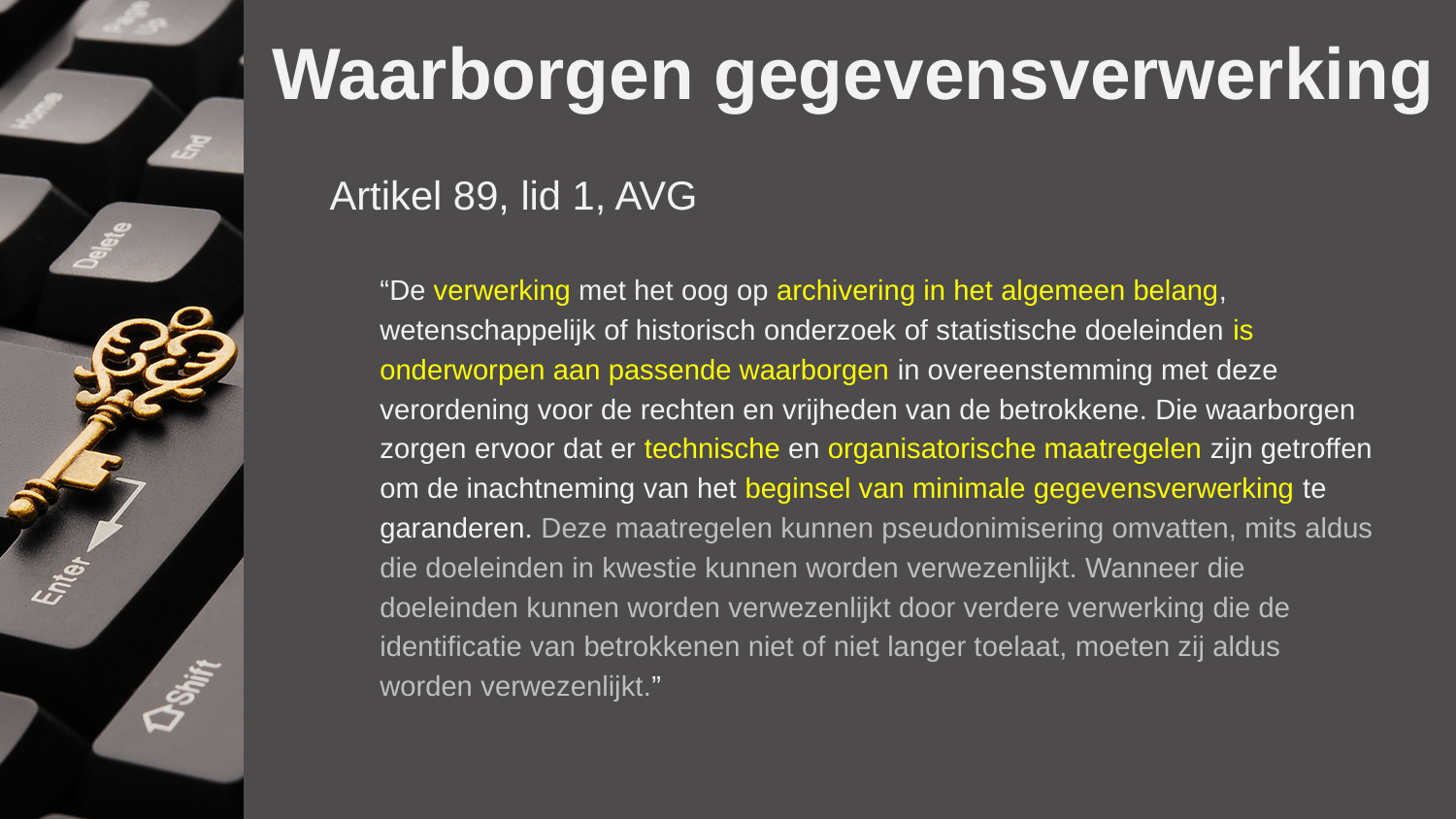

# Waarborgen gegevensverwerking
Artikel 89, lid 1, AVG
“De verwerking met het oog op archivering in het algemeen belang,
wetenschappelijk of historisch onderzoek of statistische doeleinden is
onderworpen aan passende waarborgen in overeenstemming met deze
verordening voor de rechten en vrijheden van de betrokkene. Die waarborgen
zorgen ervoor dat er technische en organisatorische maatregelen zijn getroffen
om de inachtneming van het beginsel van minimale gegevensverwerking te
garanderen. Deze maatregelen kunnen pseudonimisering omvatten, mits aldus
die doeleinden in kwestie kunnen worden verwezenlijkt. Wanneer die
doeleinden kunnen worden verwezenlijkt door verdere verwerking die de
identificatie van betrokkenen niet of niet langer toelaat, moeten zij aldus
worden verwezenlijkt.”